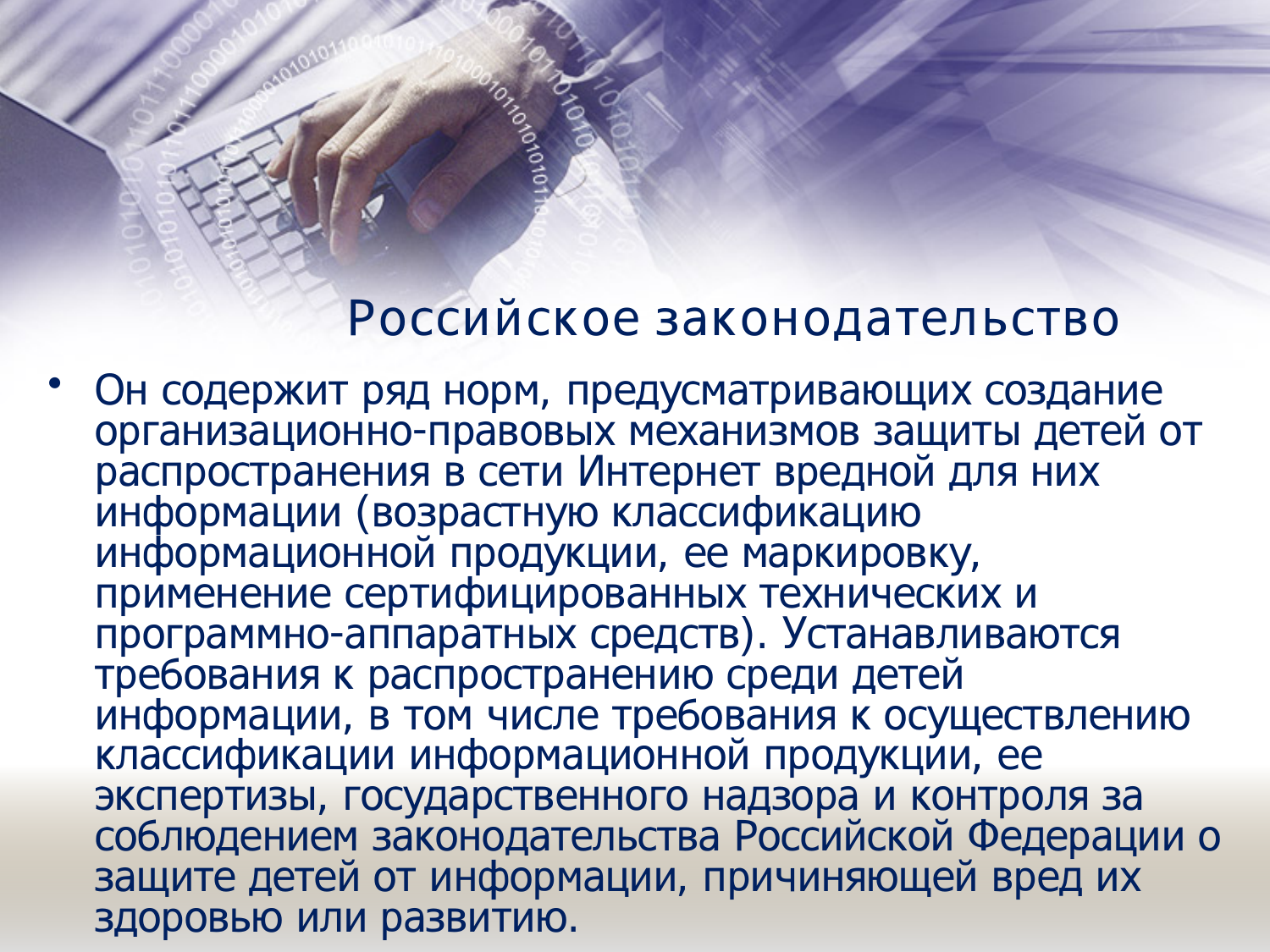

# Российское законодательство
Он содержит ряд норм, предусматривающих создание организационно-правовых механизмов защиты детей от распространения в сети Интернет вредной для них информации (возрастную классификацию информационной продукции, ее маркировку, применение сертифицированных технических и программно-аппаратных средств). Устанавливаются требования к распространению среди детей информации, в том числе требования к осуществлению классификации информационной продукции, ее экспертизы, государственного надзора и контроля за соблюдением законодательства Российской Федерации о защите детей от информации, причиняющей вред их здоровью или развитию.